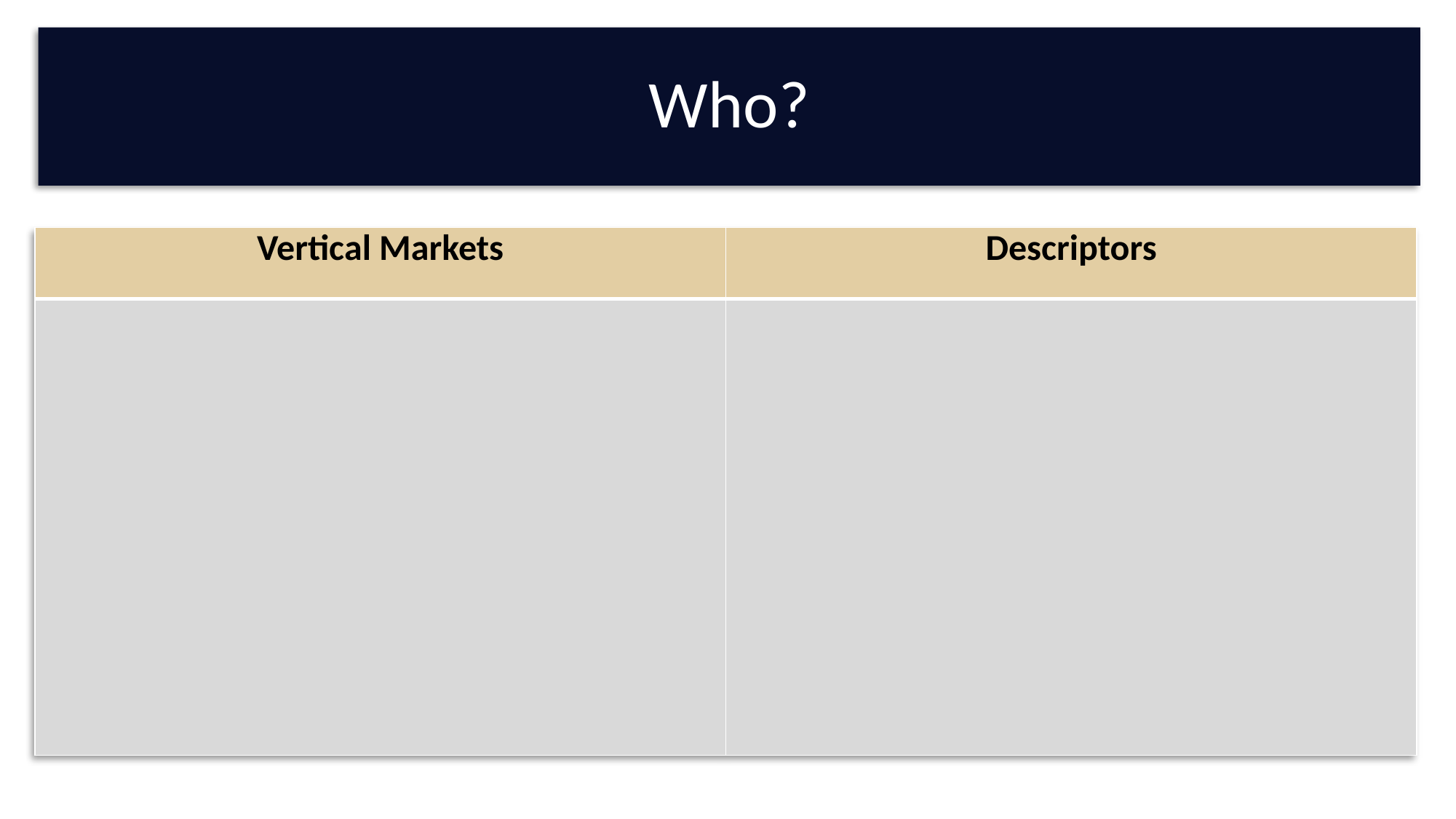

# Who?
| Vertical Markets | Descriptors |
| --- | --- |
| Property Managers Public Schools / School Districts Private Schools Regional Banks / Credit Unions Technology Business Manufacturing Plants Law Offices Small Business | Any Mercury-based system customer that has let their SSA expire or looking for more enhanced functionality. Current customers that need upgrading Innovative / Early Adopters 8 – 15 bank facilities Multiple sites Corporate campuses Law offices being regulated IT staff overloaded or already outsourced |